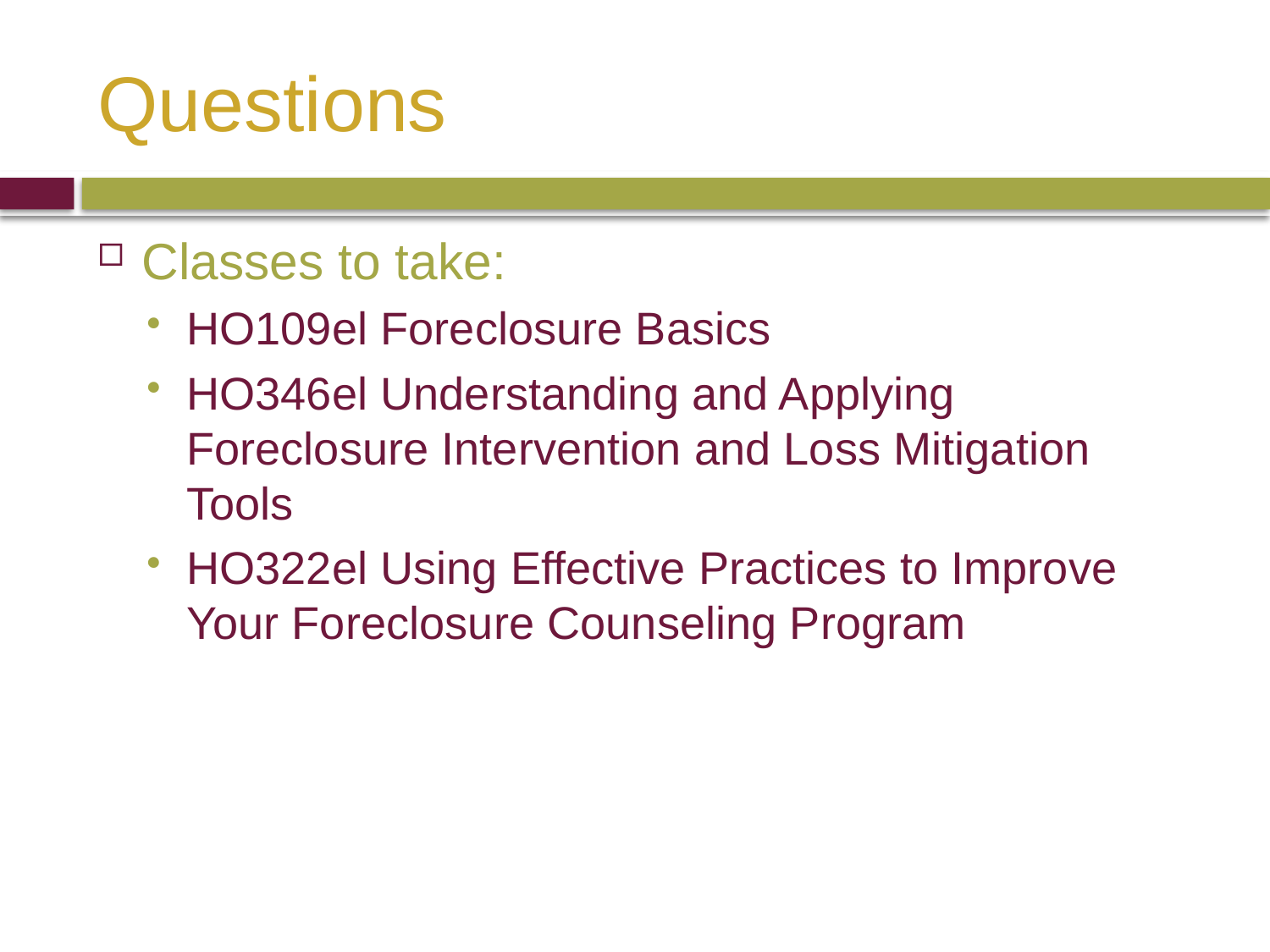

# Questions
Classes to take:
HO109el Foreclosure Basics
HO346el Understanding and Applying Foreclosure Intervention and Loss Mitigation Tools
HO322el Using Effective Practices to Improve Your Foreclosure Counseling Program